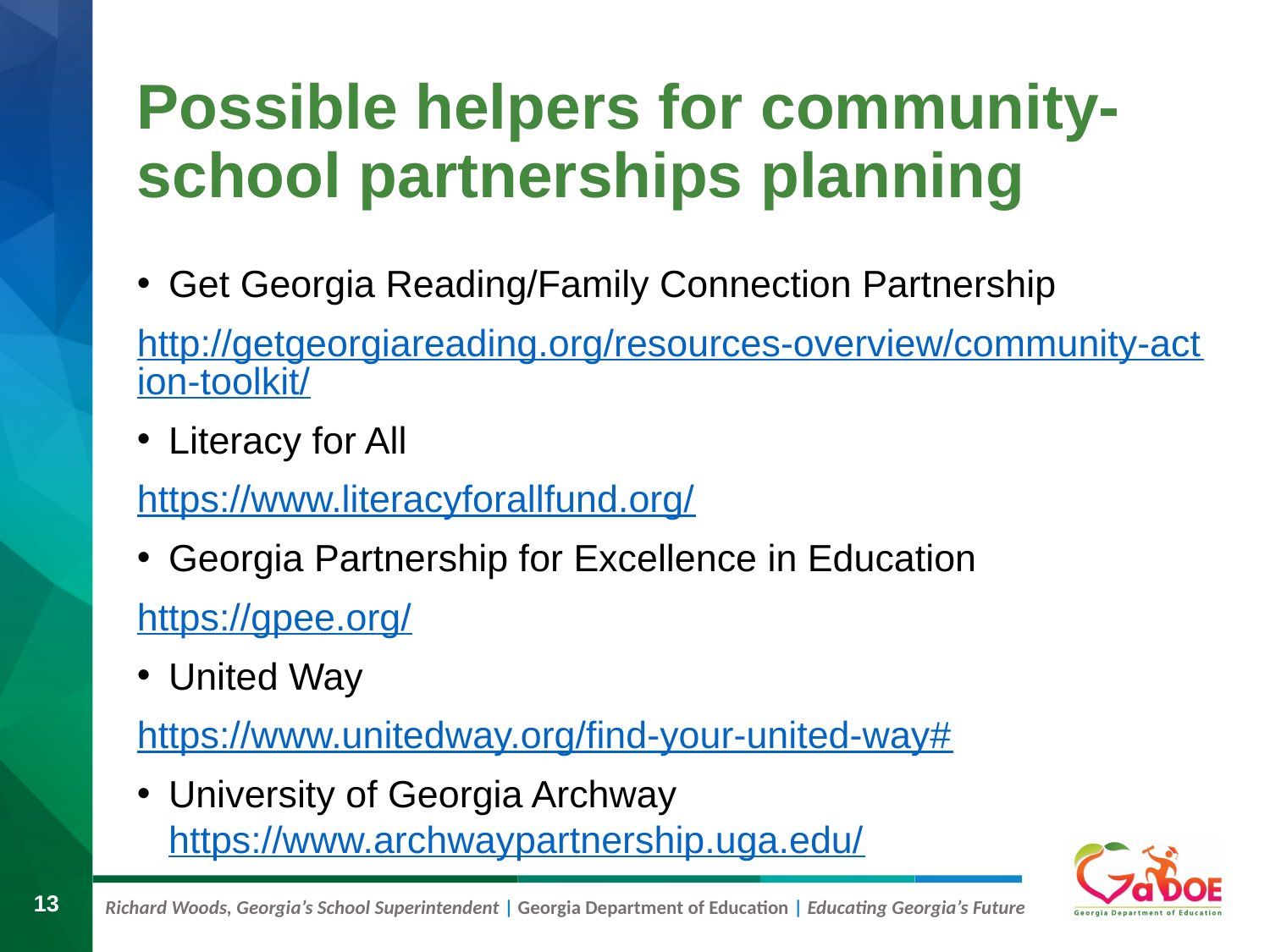

# Possible helpers for community-school partnerships planning
Get Georgia Reading/Family Connection Partnership
http://getgeorgiareading.org/resources-overview/community-action-toolkit/
Literacy for All
https://www.literacyforallfund.org/
Georgia Partnership for Excellence in Education
https://gpee.org/
United Way
https://www.unitedway.org/find-your-united-way#
University of Georgia Archway https://www.archwaypartnership.uga.edu/